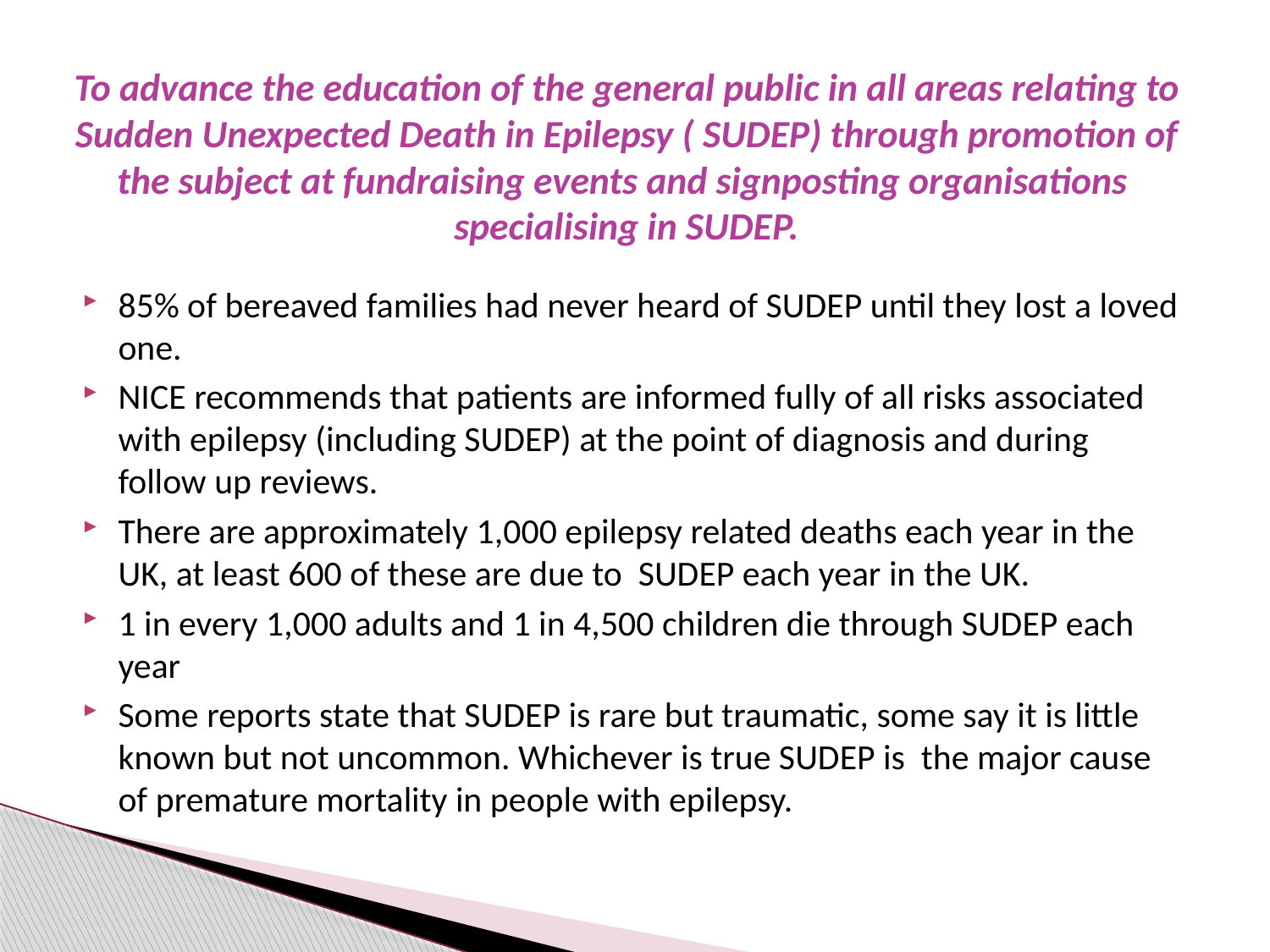

# To advance the education of the general public in all areas relating to Sudden Unexpected Death in Epilepsy ( SUDEP) through promotion of the subject at fundraising events and signposting organisations  specialising in SUDEP.
85% of bereaved families had never heard of SUDEP until they lost a loved one.
NICE recommends that patients are informed fully of all risks associated with epilepsy (including SUDEP) at the point of diagnosis and during follow up reviews.
There are approximately 1,000 epilepsy related deaths each year in the UK, at least 600 of these are due to  SUDEP each year in the UK.
1 in every 1,000 adults and 1 in 4,500 children die through SUDEP each year
Some reports state that SUDEP is rare but traumatic, some say it is little known but not uncommon. Whichever is true SUDEP is  the major cause of premature mortality in people with epilepsy.